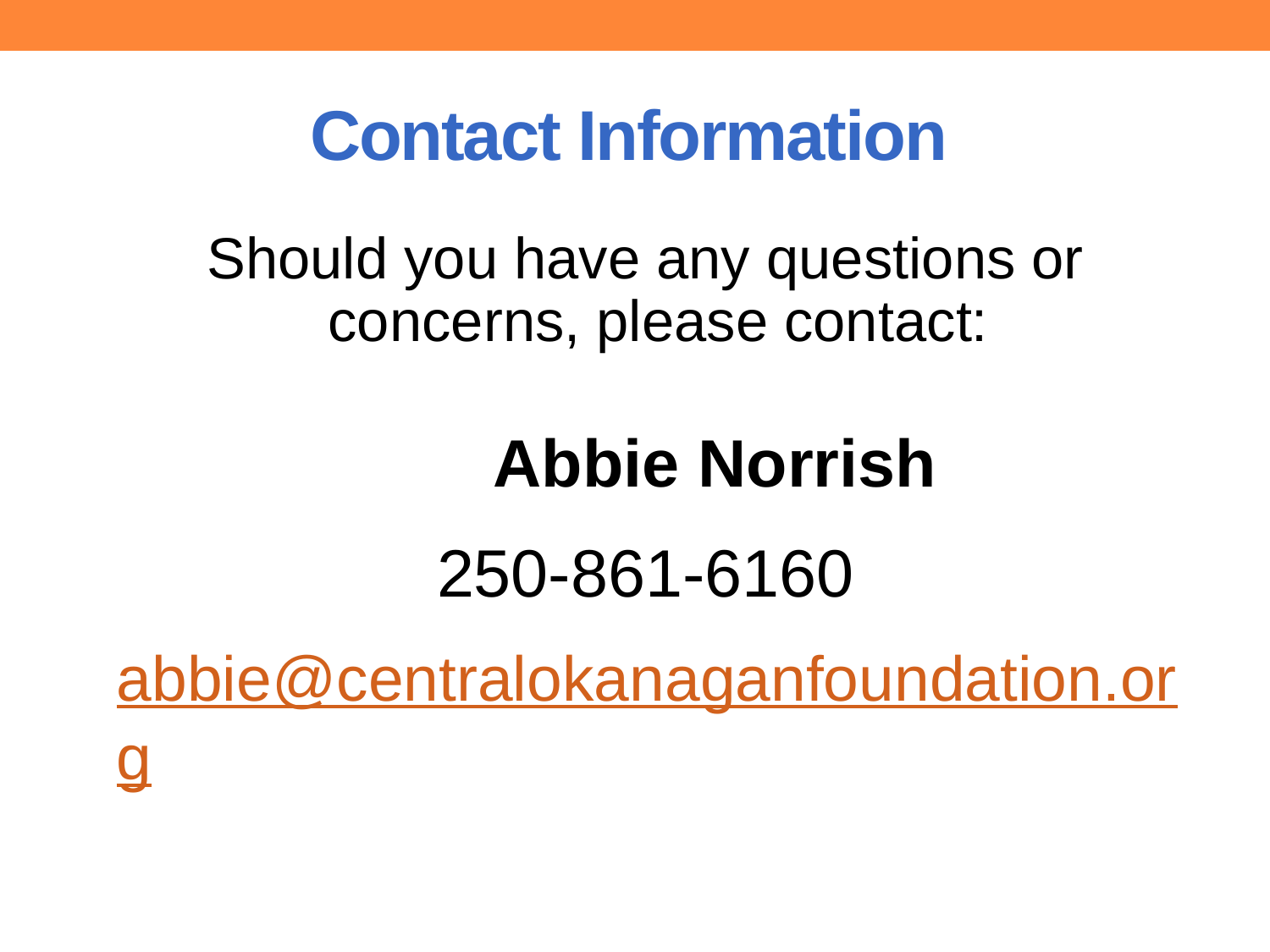

# Contact Information
Should you have any questions or concerns, please contact:

			Abbie Norrish
250-861-6160
abbie@centralokanaganfoundation.org